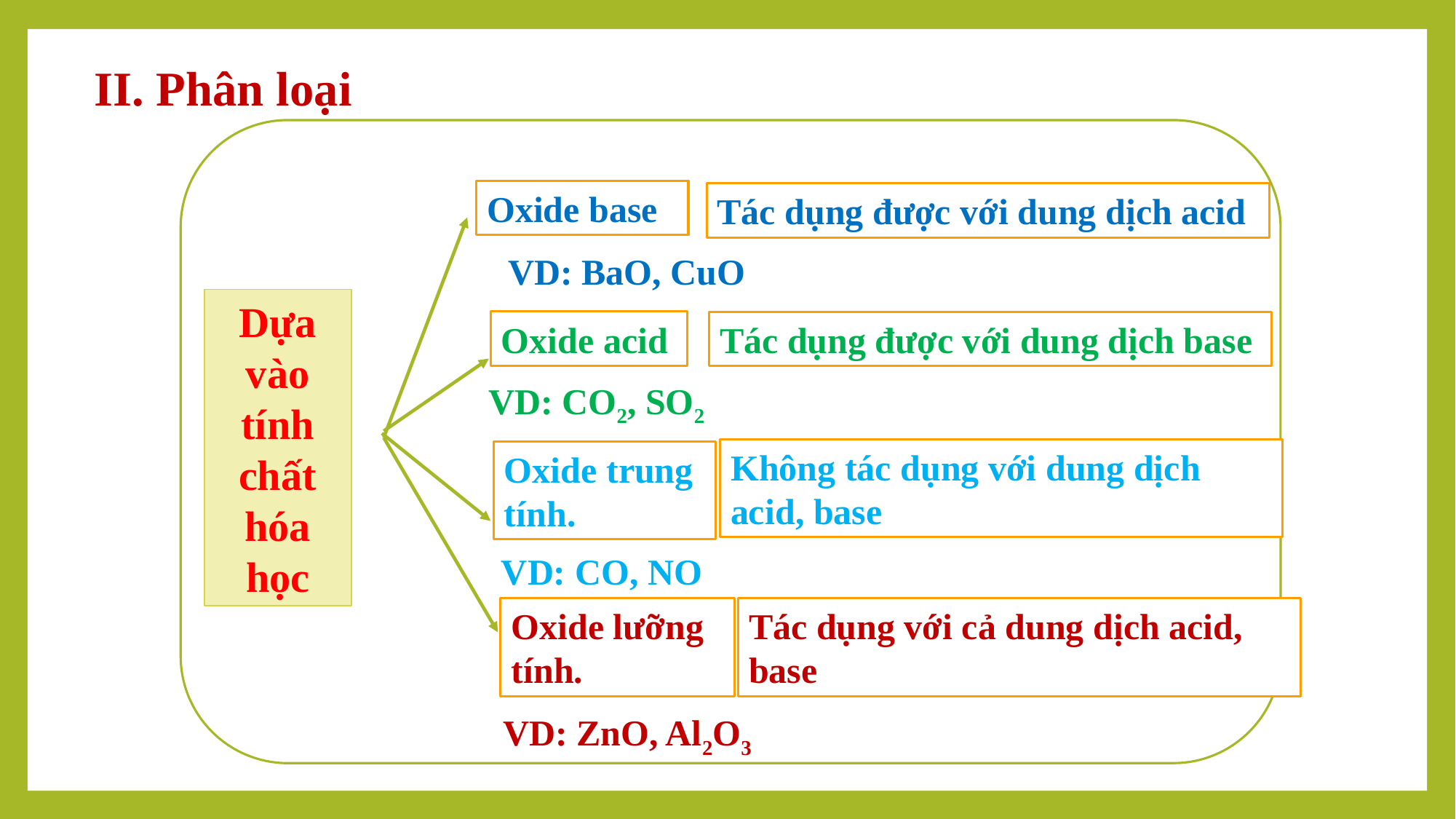

II. Phân loại

Oxide base
Tác dụng được với dung dịch acid
VD: BaO, CuO
Dựa vào tính chất hóa học
Oxide acid
Tác dụng được với dung dịch base
VD: CO2, SO2
Không tác dụng với dung dịch acid, base
Oxide trung tính.
VD: CO, NO
Oxide lưỡng tính.
Tác dụng với cả dung dịch acid, base
VD: ZnO, Al2O3